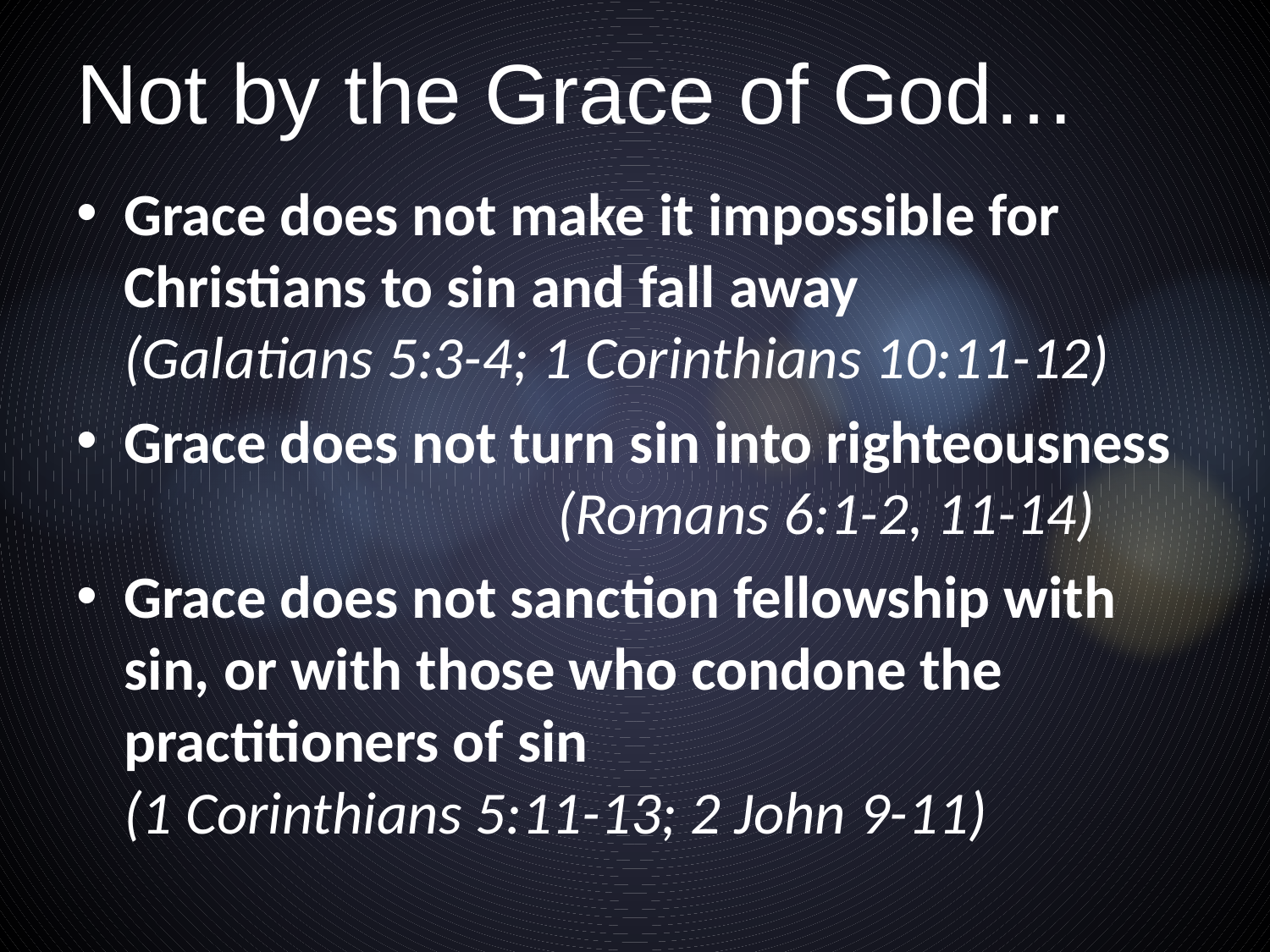

# Not by the Grace of God…
Grace does not make it impossible for Christians to sin and fall away       (Galatians 5:3-4; 1 Corinthians 10:11-12)
Grace does not turn sin into righteousness                                  (Romans 6:1-2, 11-14)
Grace does not sanction fellowship with sin, or with those who condone the practitioners of sin                                          (1 Corinthians 5:11-13; 2 John 9-11)